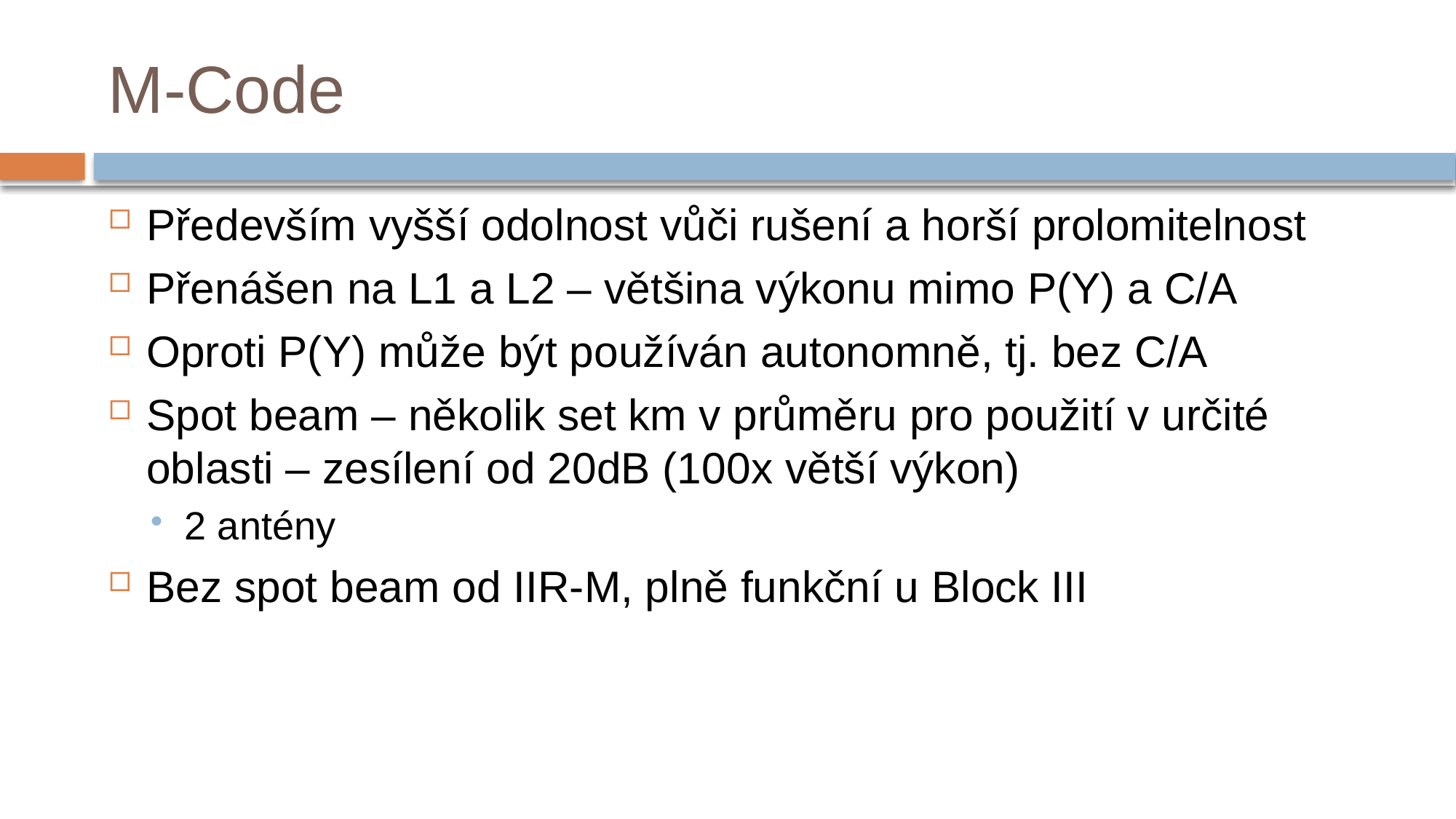

# M-Code
Především vyšší odolnost vůči rušení a horší prolomitelnost
Přenášen na L1 a L2 – většina výkonu mimo P(Y) a C/A
Oproti P(Y) může být používán autonomně, tj. bez C/A
Spot beam – několik set km v průměru pro použití v určité oblasti – zesílení od 20dB (100x větší výkon)
2 antény
Bez spot beam od IIR-M, plně funkční u Block III